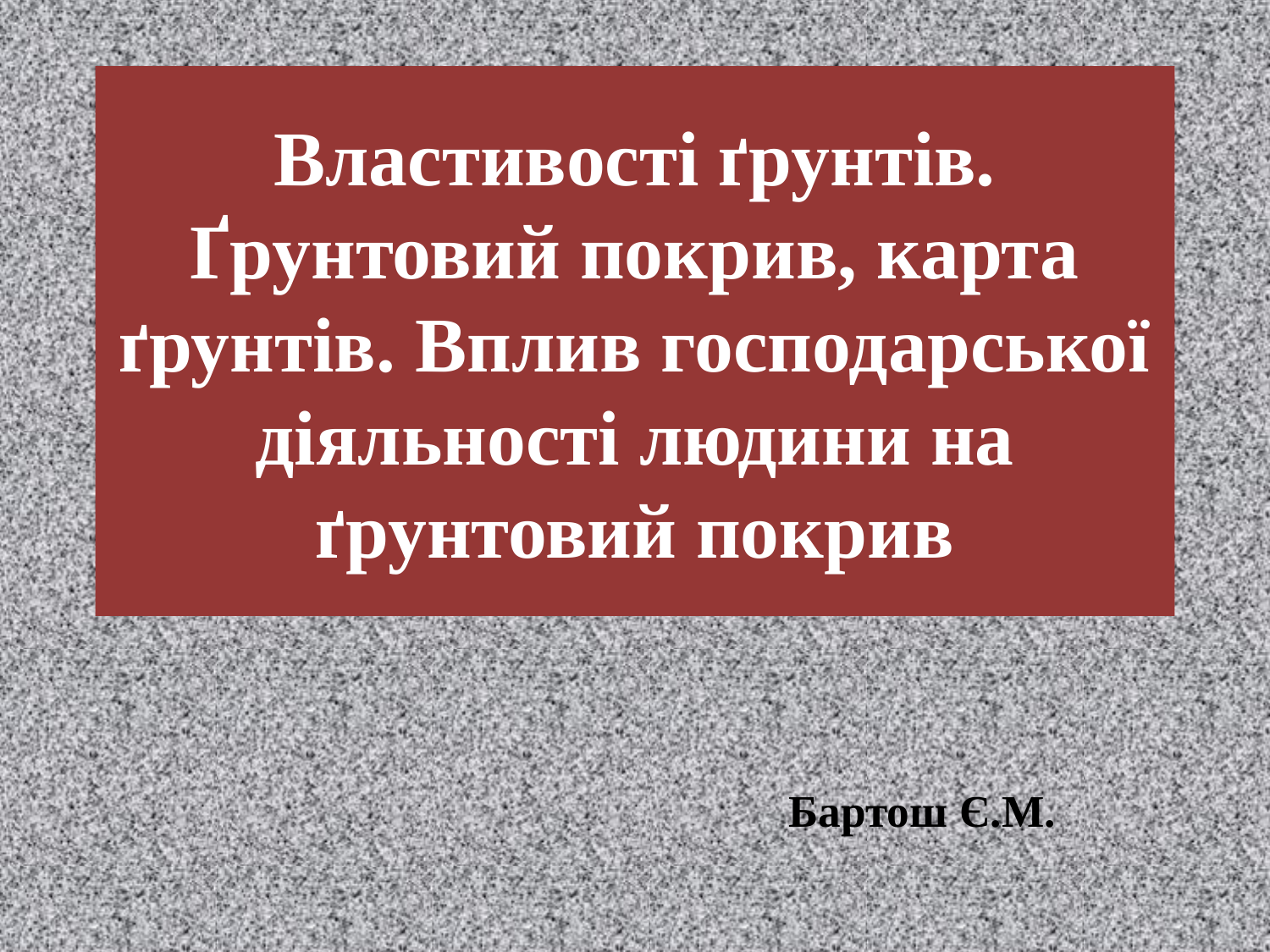

# Властивості ґрунтів. Ґрунтовий покрив, карта ґрунтів. Вплив господарської діяльності людини на ґрунтовий покрив
Бартош Є.М.